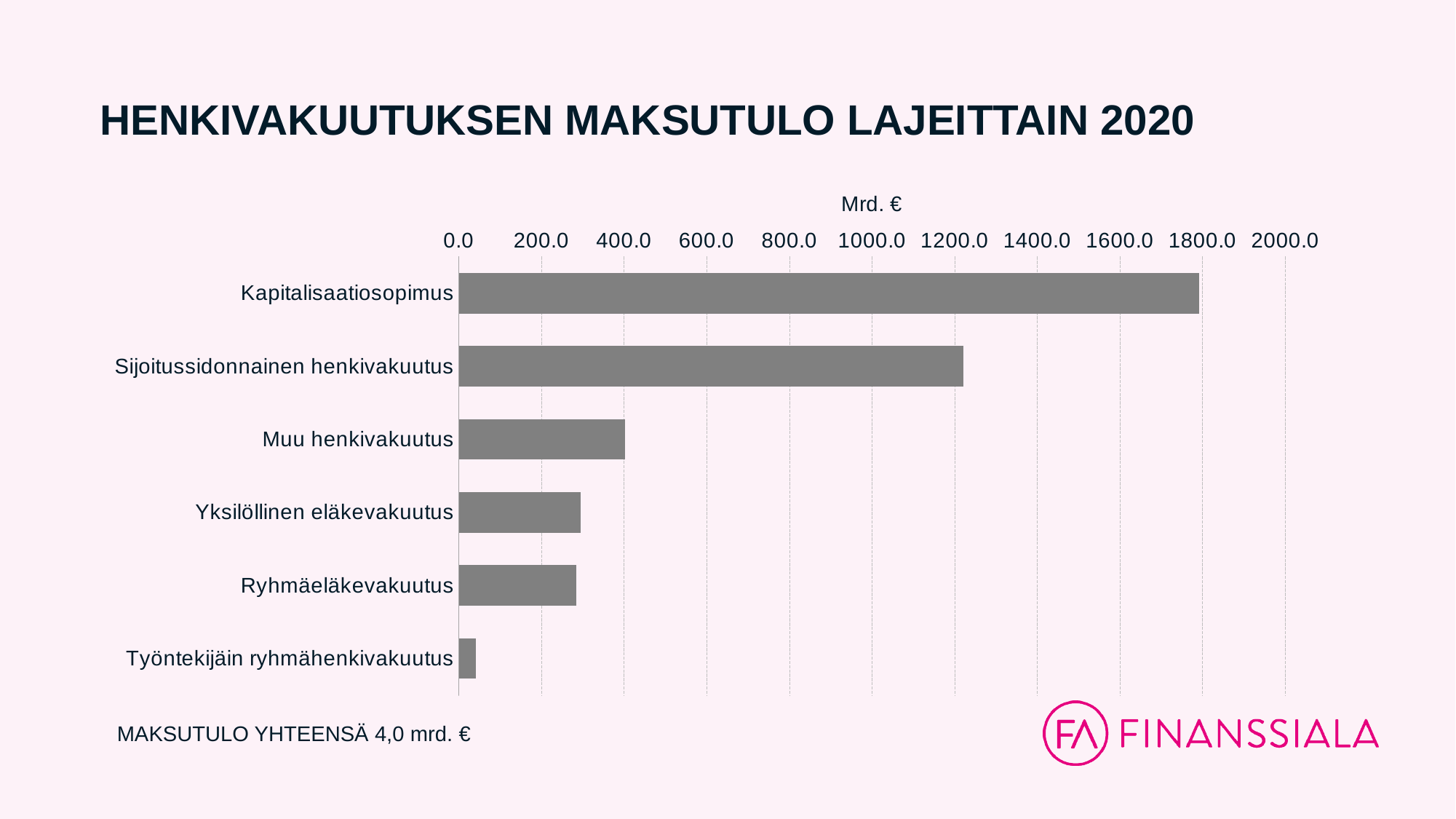

# HENKIVAKUUTUKSEN MAKSUTULO LAJEITTAIN 2020

### Chart: Mrd. €

| Category | Sarake2 |
|---|---|
| Kapitalisaatiosopimus | 1791.0 |
| Sijoitussidonnainen henkivakuutus | 1221.0 |
| Muu henkivakuutus | 403.0 |
| Yksilöllinen eläkevakuutus | 295.0 |
| Ryhmäeläkevakuutus | 285.0 |
| Työntekijäin ryhmähenkivakuutus | 41.0 |
MAKSUTULO YHTEENSÄ 4,0 mrd. €